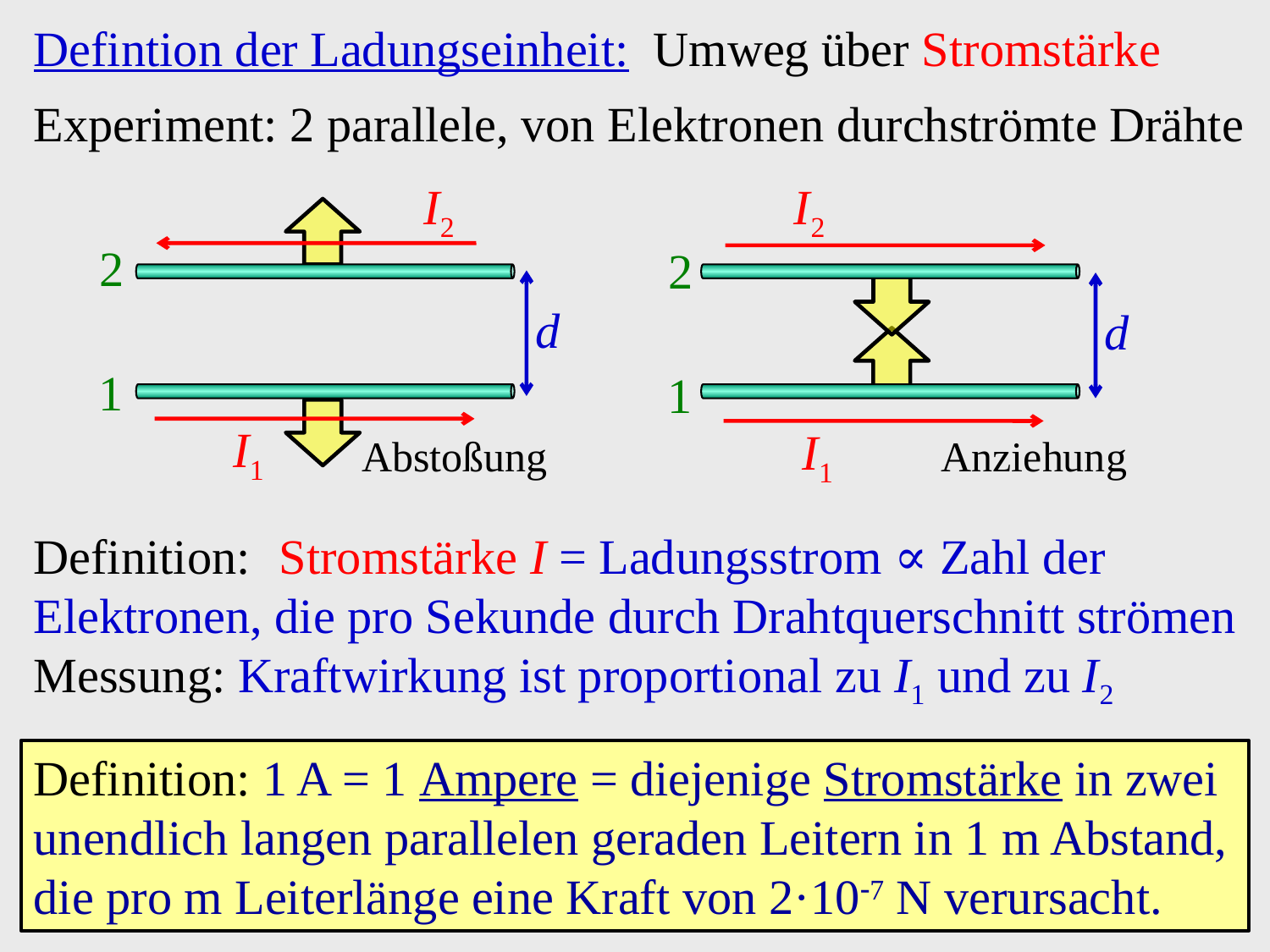

Defintion der Ladungseinheit:  Umweg über Stromstärke
Experiment: 2 parallele, von Elektronen durchströmte Drähte
I2
I2

2
2

d
d

1
1

I1
I1

Abstoßung
Anziehung
Definition:	Stromstärke I = Ladungsstrom ∝ Zahl der Elektronen, die pro Sekunde durch Drahtquerschnitt strömen
Messung: Kraftwirkung ist proportional zu I1 und zu I2
Definition: 1 A = 1 Ampere = diejenige Stromstärke in zwei unendlich langen parallelen geraden Leitern in 1 m Abstand, die pro m Leiterlänge eine Kraft von 2·10−7 N verursacht.